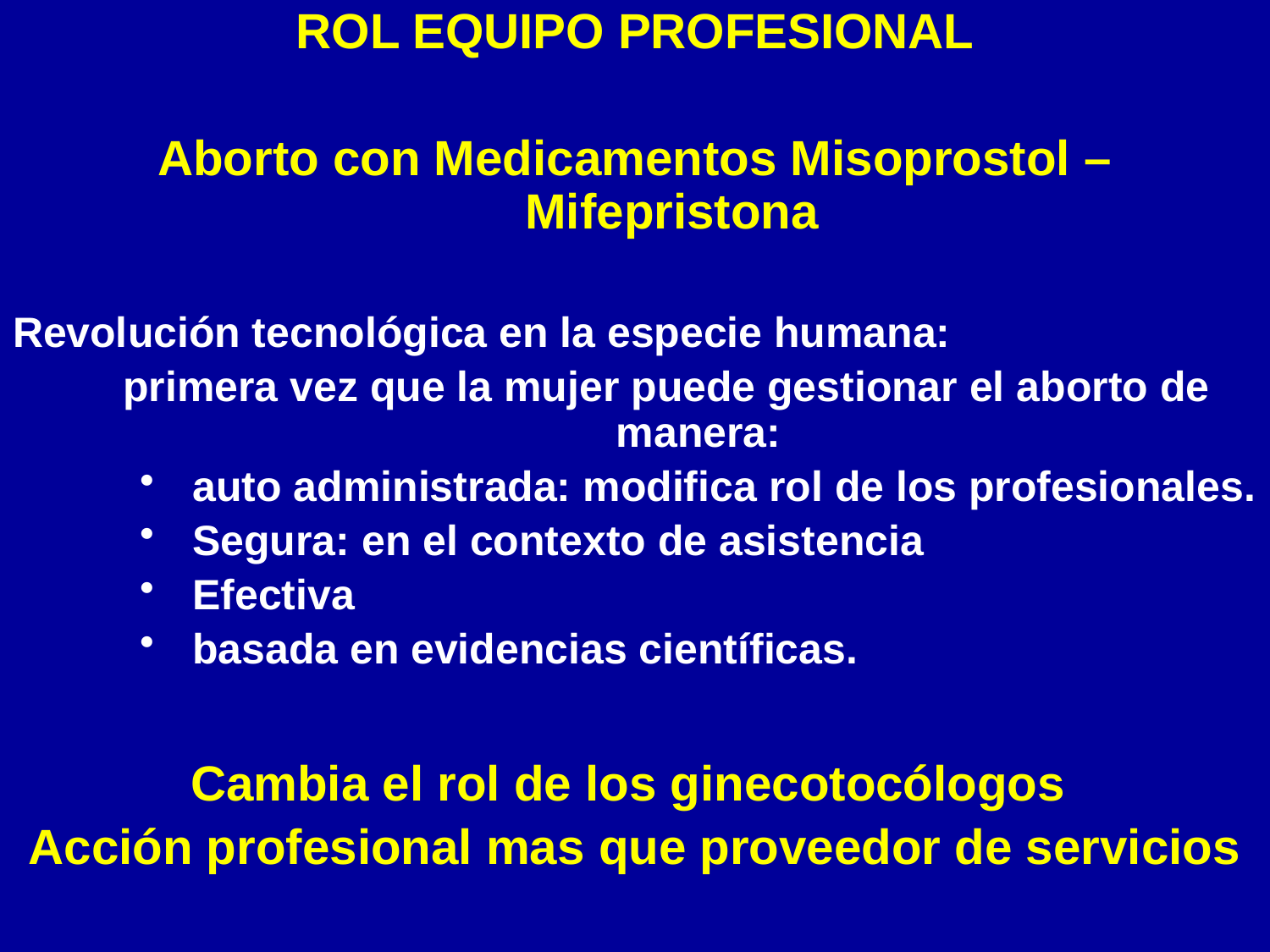

ROL EQUIPO PROFESIONAL

Aborto con Medicamentos Misoprostol – Mifepristona

Revolución tecnológica en la especie humana:
primera vez que la mujer puede gestionar el aborto de manera:
auto administrada: modifica rol de los profesionales.
Segura: en el contexto de asistencia
Efectiva
basada en evidencias científicas.

Cambia el rol de los ginecotocólogos
Acción profesional mas que proveedor de servicios